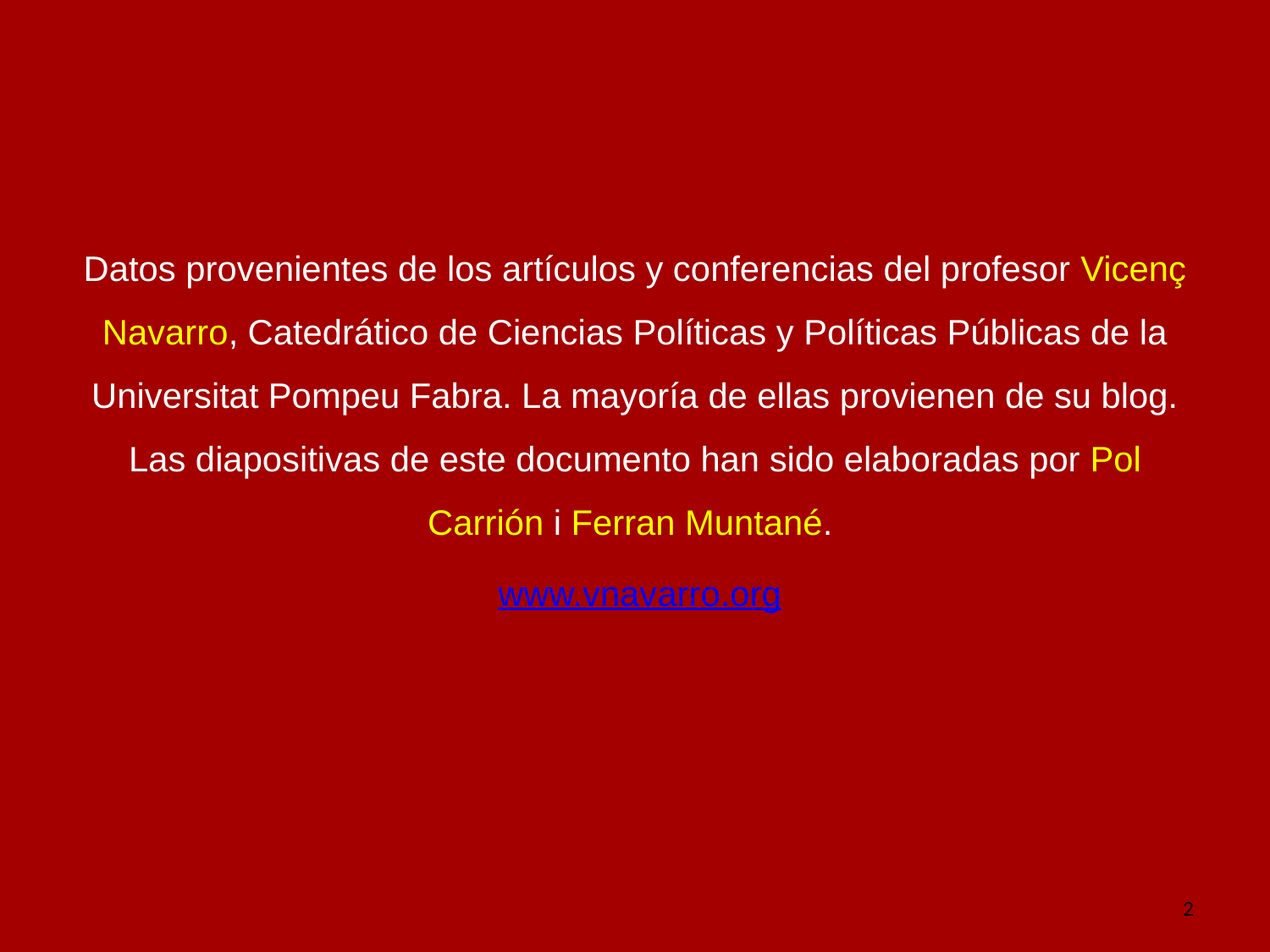

Datos provenientes de los artículos y conferencias del profesor Vicenç Navarro, Catedrático de Ciencias Políticas y Políticas Públicas de la Universitat Pompeu Fabra. La mayoría de ellas provienen de su blog. Las diapositivas de este documento han sido elaboradas por Pol Carrión i Ferran Muntané.
 www.vnavarro.org

2